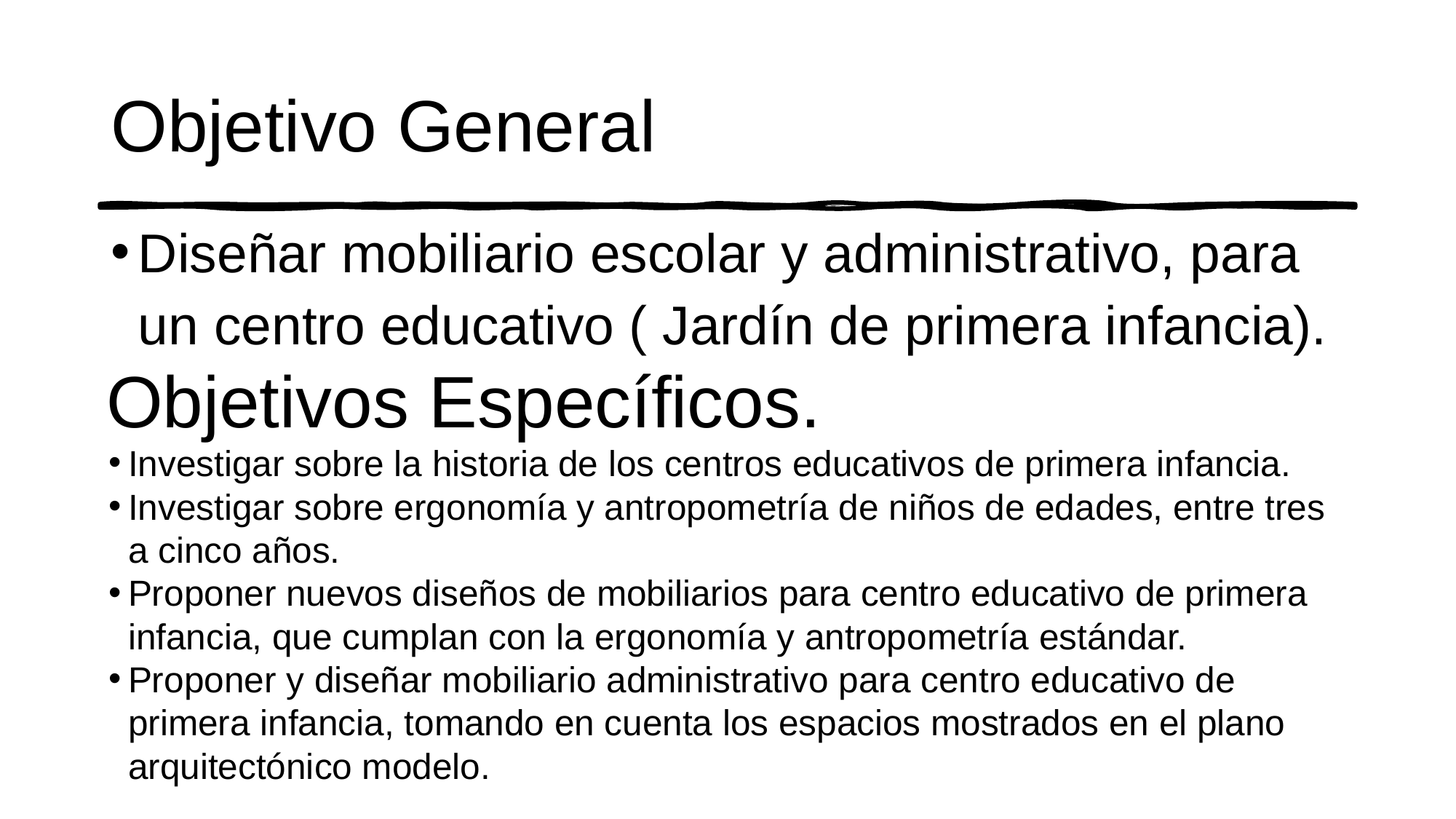

# Objetivo General
Diseñar mobiliario escolar y administrativo, para un centro educativo ( Jardín de primera infancia).
Objetivos Específicos.
Investigar sobre la historia de los centros educativos de primera infancia.
Investigar sobre ergonomía y antropometría de niños de edades, entre tres a cinco años.
Proponer nuevos diseños de mobiliarios para centro educativo de primera infancia, que cumplan con la ergonomía y antropometría estándar.
Proponer y diseñar mobiliario administrativo para centro educativo de primera infancia, tomando en cuenta los espacios mostrados en el plano arquitectónico modelo.